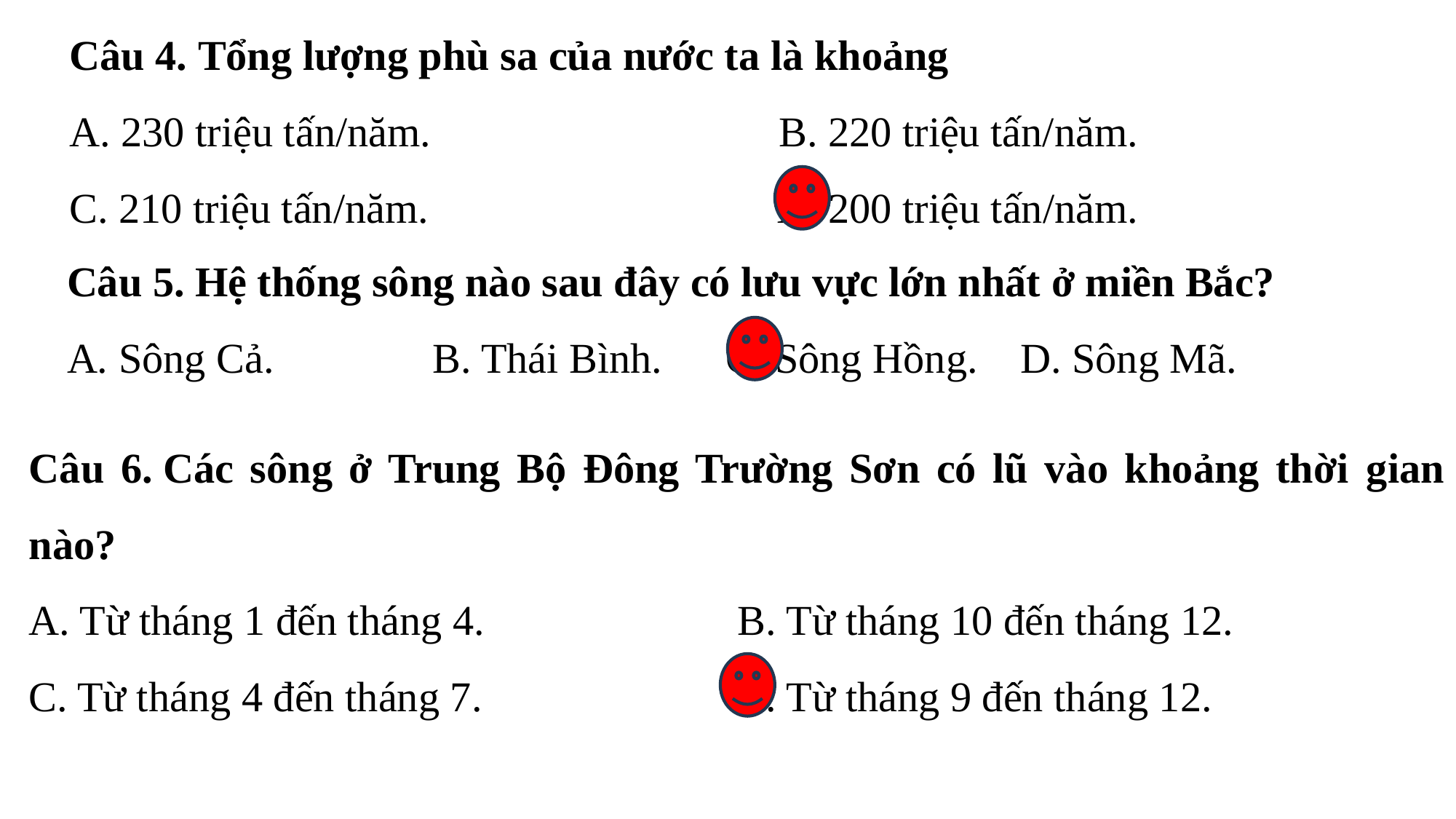

Câu 4. Tổng lượng phù sa của nước ta là khoảng
A. 230 triệu tấn/năm.                                 B. 220 triệu tấn/năm.
C. 210 triệu tấn/năm.                                 D. 200 triệu tấn/năm.

Câu 5. Hệ thống sông nào sau đây có lưu vực lớn nhất ở miền Bắc?
A. Sông Cả.               B. Thái Bình.      C. Sông Hồng.    D. Sông Mã.

Câu 6. Các sông ở Trung Bộ Đông Trường Sơn có lũ vào khoảng thời gian nào?
A. Từ tháng 1 đến tháng 4.                        B. Từ tháng 10 đến tháng 12.
C. Từ tháng 4 đến tháng 7.                        D. Từ tháng 9 đến tháng 12.